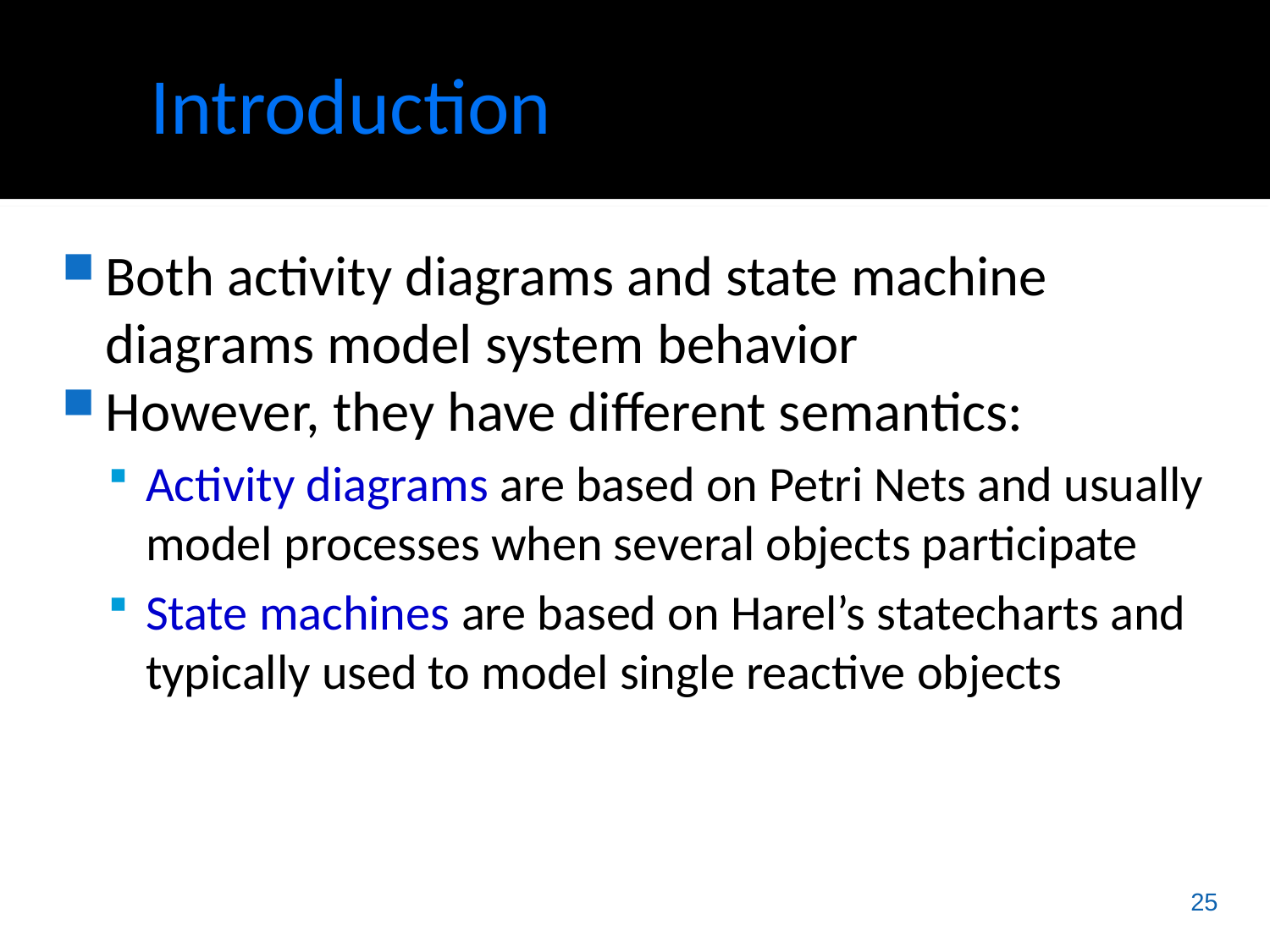

# Introduction
Both activity diagrams and state machine diagrams model system behavior
However, they have different semantics:
Activity diagrams are based on Petri Nets and usually model processes when several objects participate
State machines are based on Harel’s statecharts and typically used to model single reactive objects
25